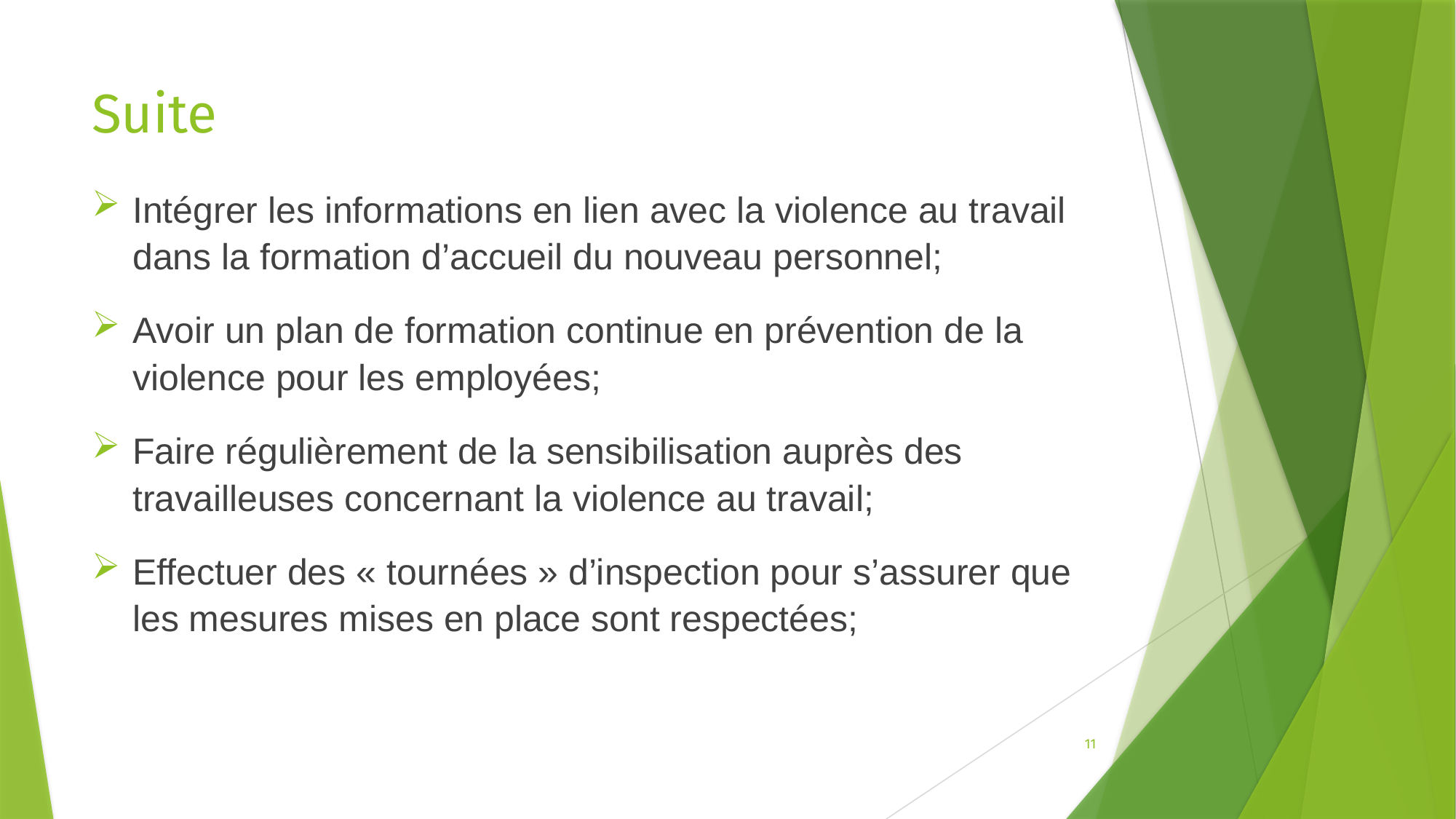

# Suite
Intégrer les informations en lien avec la violence au travail dans la formation d’accueil du nouveau personnel;
Avoir un plan de formation continue en prévention de la violence pour les employées;
Faire régulièrement de la sensibilisation auprès des travailleuses concernant la violence au travail;
Effectuer des « tournées » d’inspection pour s’assurer que les mesures mises en place sont respectées;

11